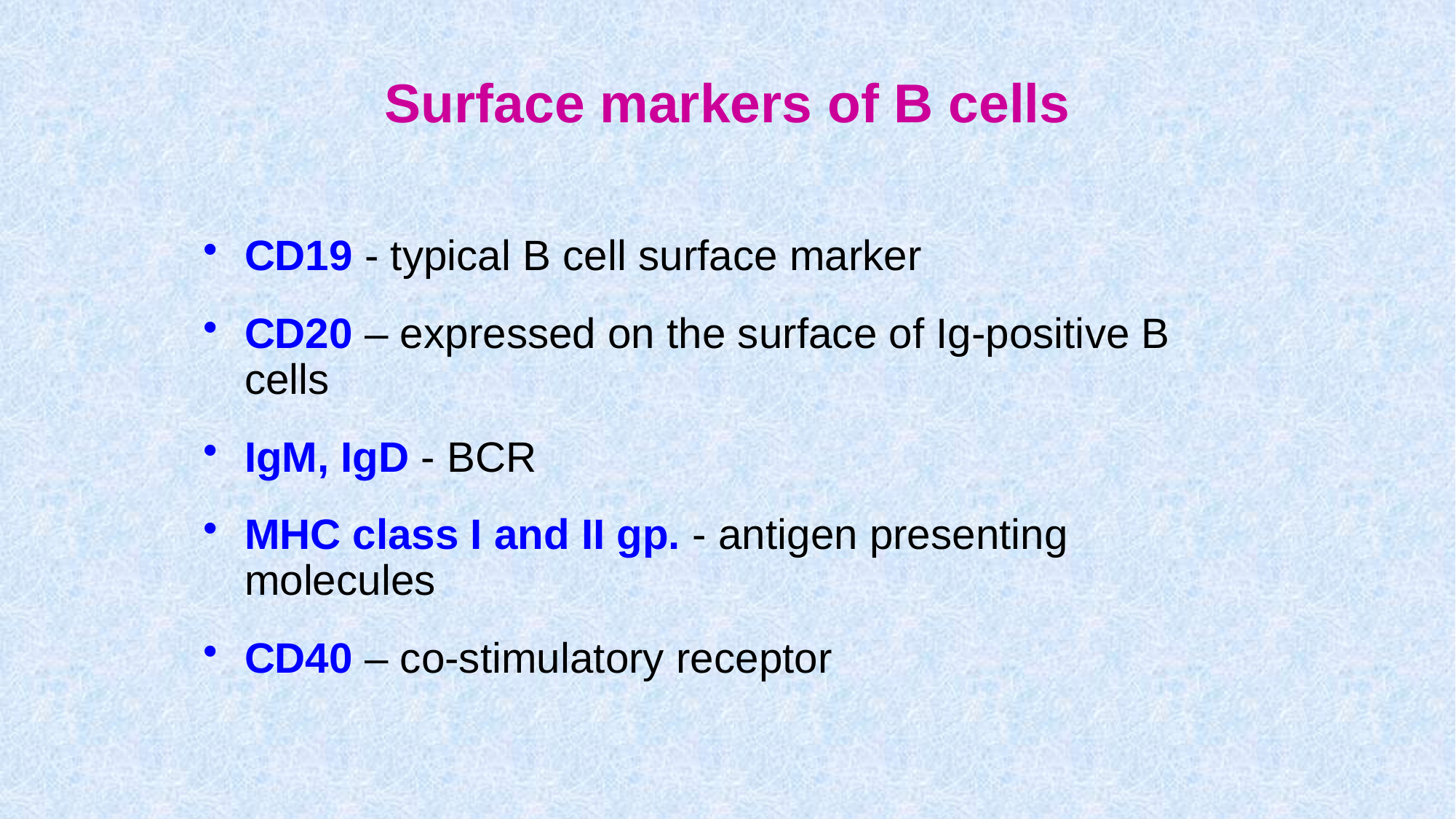

# Surface markers of B cells

CD19 - typical B cell surface marker

CD20 – expressed on the surface of Ig-positive B cells

IgM, IgD - BCR

MHC class I and II gp. - antigen presenting molecules

CD40 – co-stimulatory receptor